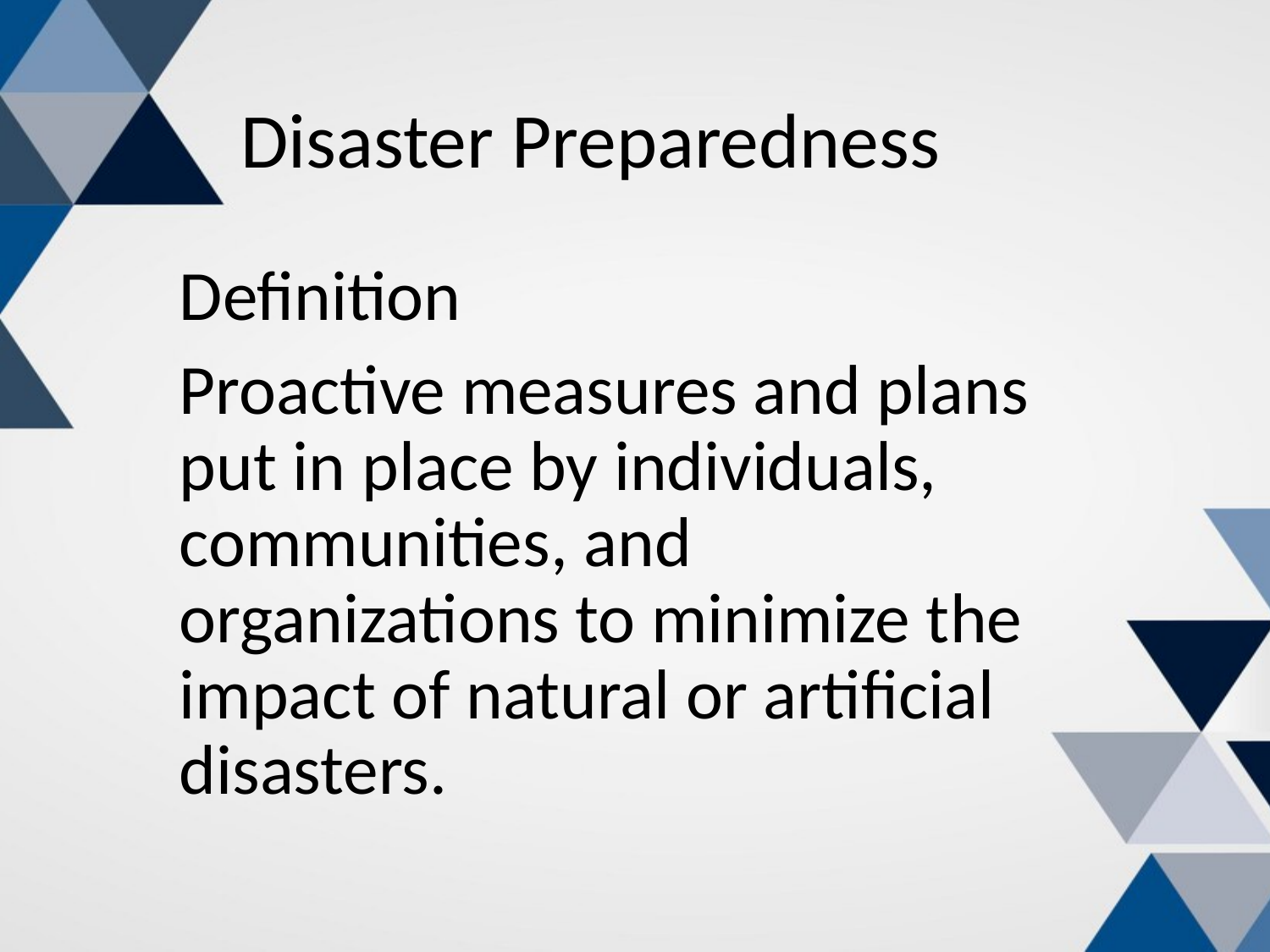

# Disaster Preparedness
Definition
Proactive measures and plans put in place by individuals, communities, and organizations to minimize the impact of natural or artificial disasters.